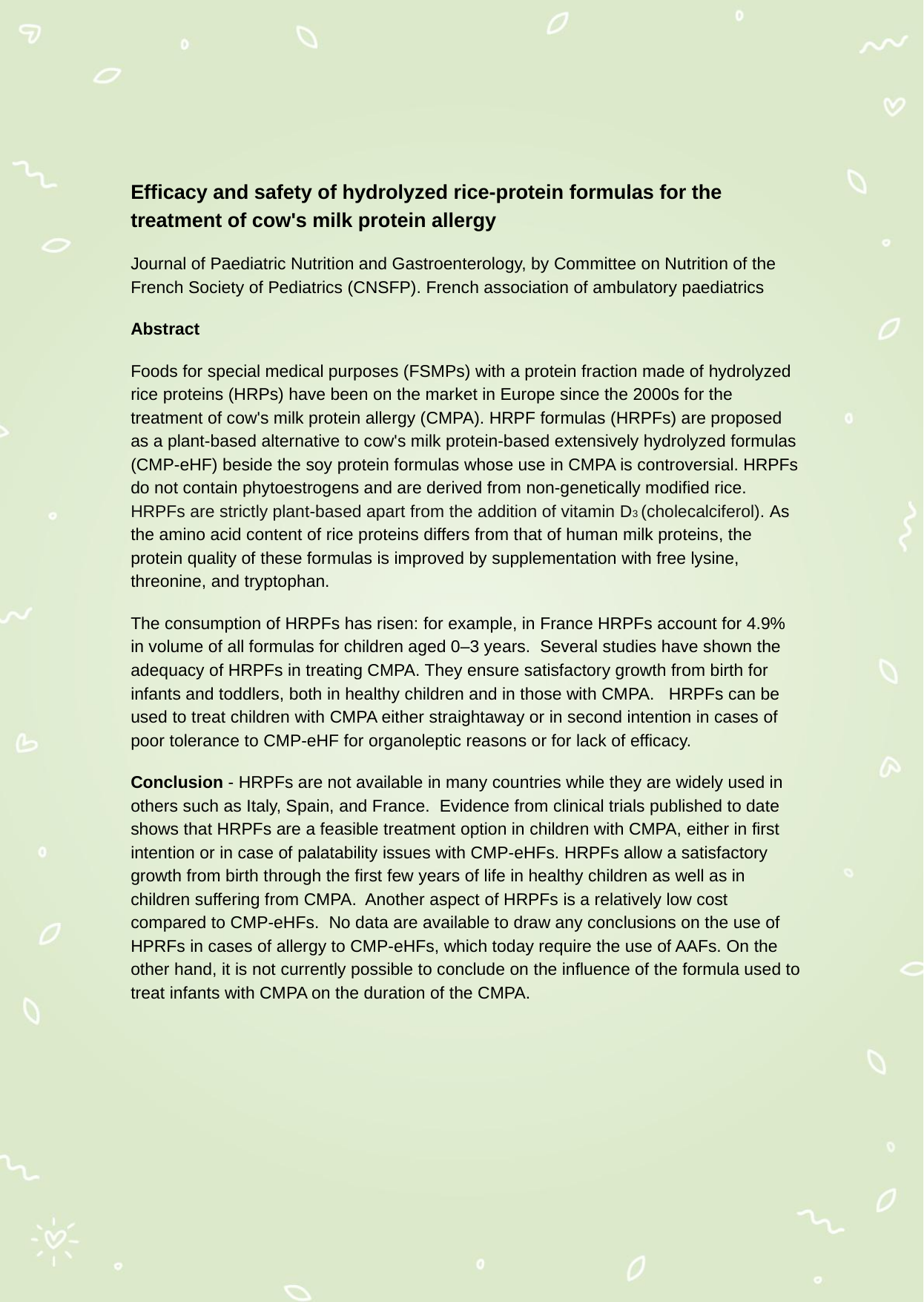

Efficacy and safety of hydrolyzed rice-protein formulas for the treatment of cow's milk protein allergy
Journal of Paediatric Nutrition and Gastroenterology, by Committee on Nutrition of the French Society of Pediatrics (CNSFP). French association of ambulatory paediatrics
Abstract
Foods for special medical purposes (FSMPs) with a protein fraction made of hydrolyzed rice proteins (HRPs) have been on the market in Europe since the 2000s for the treatment of cow's milk protein allergy (CMPA). HRPF formulas (HRPFs) are proposed as a plant-based alternative to cow's milk protein-based extensively hydrolyzed formulas (CMP-eHF) beside the soy protein formulas whose use in CMPA is controversial. HRPFs do not contain phytoestrogens and are derived from non-genetically modified rice. HRPFs are strictly plant-based apart from the addition of vitamin D3 (cholecalciferol). As the amino acid content of rice proteins differs from that of human milk proteins, the protein quality of these formulas is improved by supplementation with free lysine, threonine, and tryptophan.
The consumption of HRPFs has risen: for example, in France HRPFs account for 4.9% in volume of all formulas for children aged 0–3 years.  Several studies have shown the adequacy of HRPFs in treating CMPA. They ensure satisfactory growth from birth for infants and toddlers, both in healthy children and in those with CMPA.   HRPFs can be used to treat children with CMPA either straightaway or in second intention in cases of poor tolerance to CMP-eHF for organoleptic reasons or for lack of efficacy.
Conclusion - HRPFs are not available in many countries while they are widely used in others such as Italy, Spain, and France.  Evidence from clinical trials published to date shows that HRPFs are a feasible treatment option in children with CMPA, either in first intention or in case of palatability issues with CMP-eHFs. HRPFs allow a satisfactory growth from birth through the first few years of life in healthy children as well as in children suffering from CMPA.  Another aspect of HRPFs is a relatively low cost compared to CMP-eHFs.  No data are available to draw any conclusions on the use of HPRFs in cases of allergy to CMP-eHFs, which today require the use of AAFs. On the other hand, it is not currently possible to conclude on the influence of the formula used to treat infants with CMPA on the duration of the CMPA.